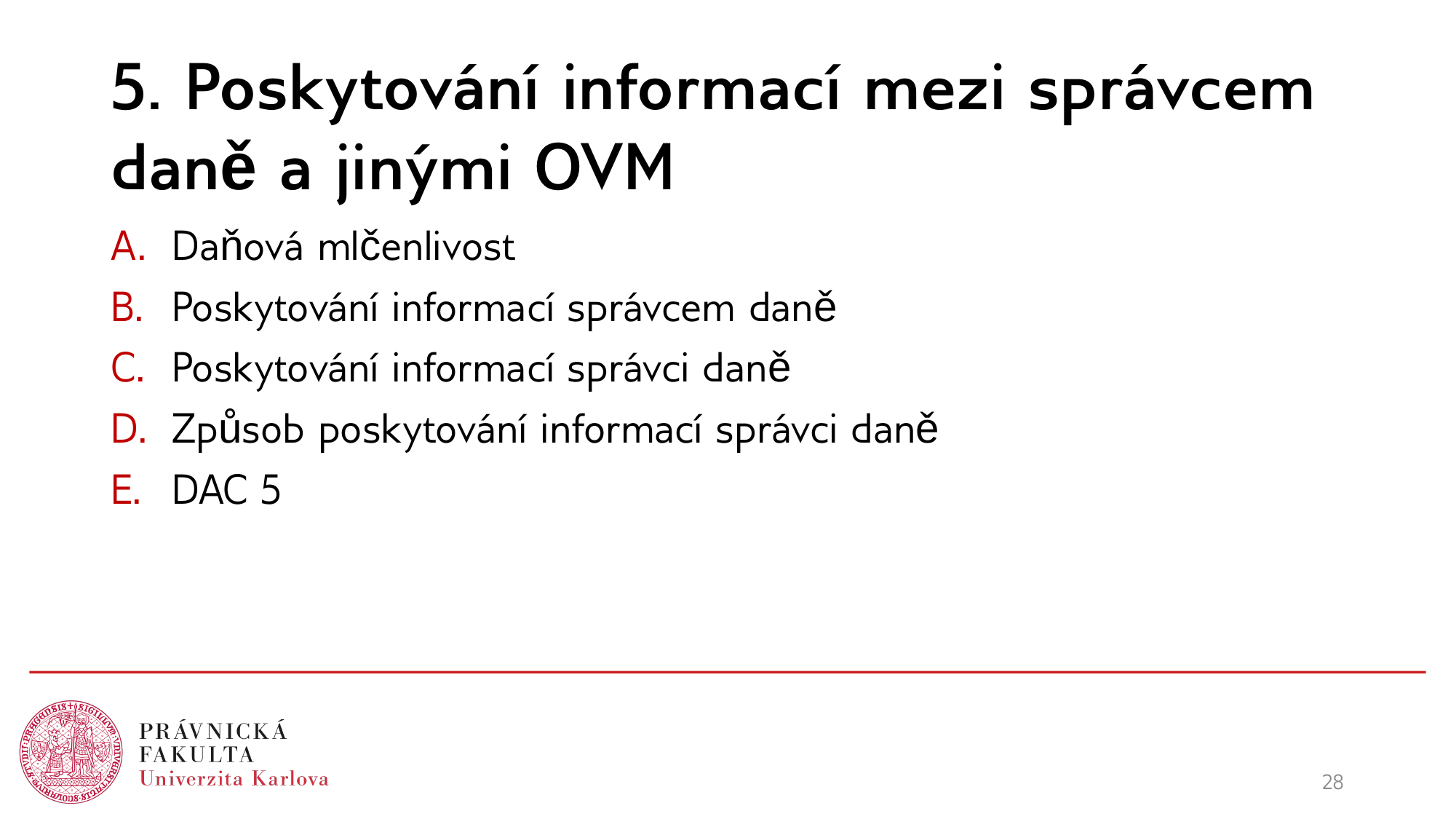

# 5. Poskytování informací mezi správcem daně a jinými OVM
Daňová mlčenlivost
Poskytování informací správcem daně
Poskytování informací správci daně
Způsob poskytování informací správci daně
DAC 5
28